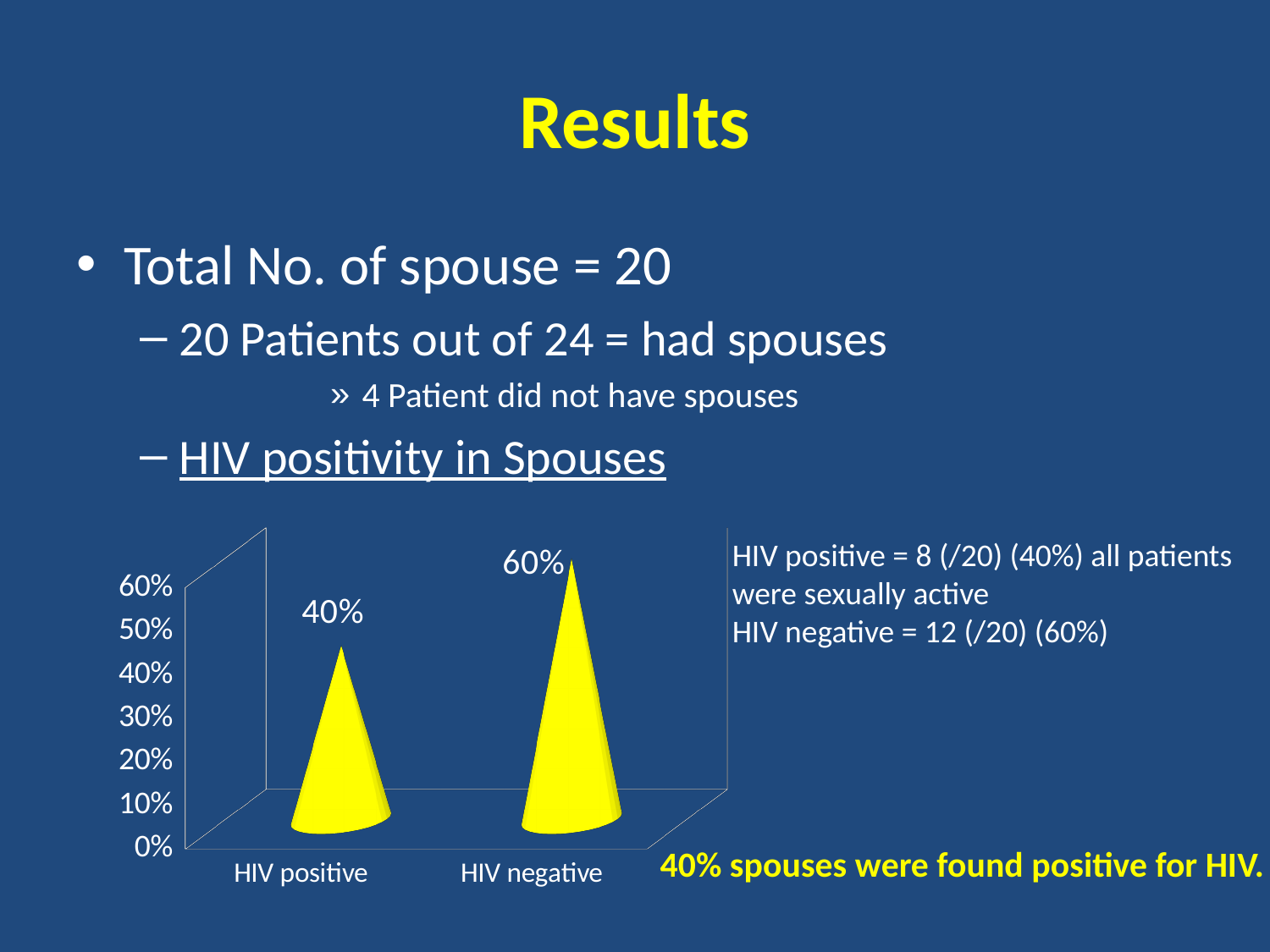

# Results
Total No. of spouse = 20
20 Patients out of 24 = had spouses
4 Patient did not have spouses
HIV positivity in Spouses

[unsupported chart]

HIV positive = 8 (/20) (40%) all patients were sexually active
HIV negative = 12 (/20) (60%)
40% spouses were found positive for HIV.